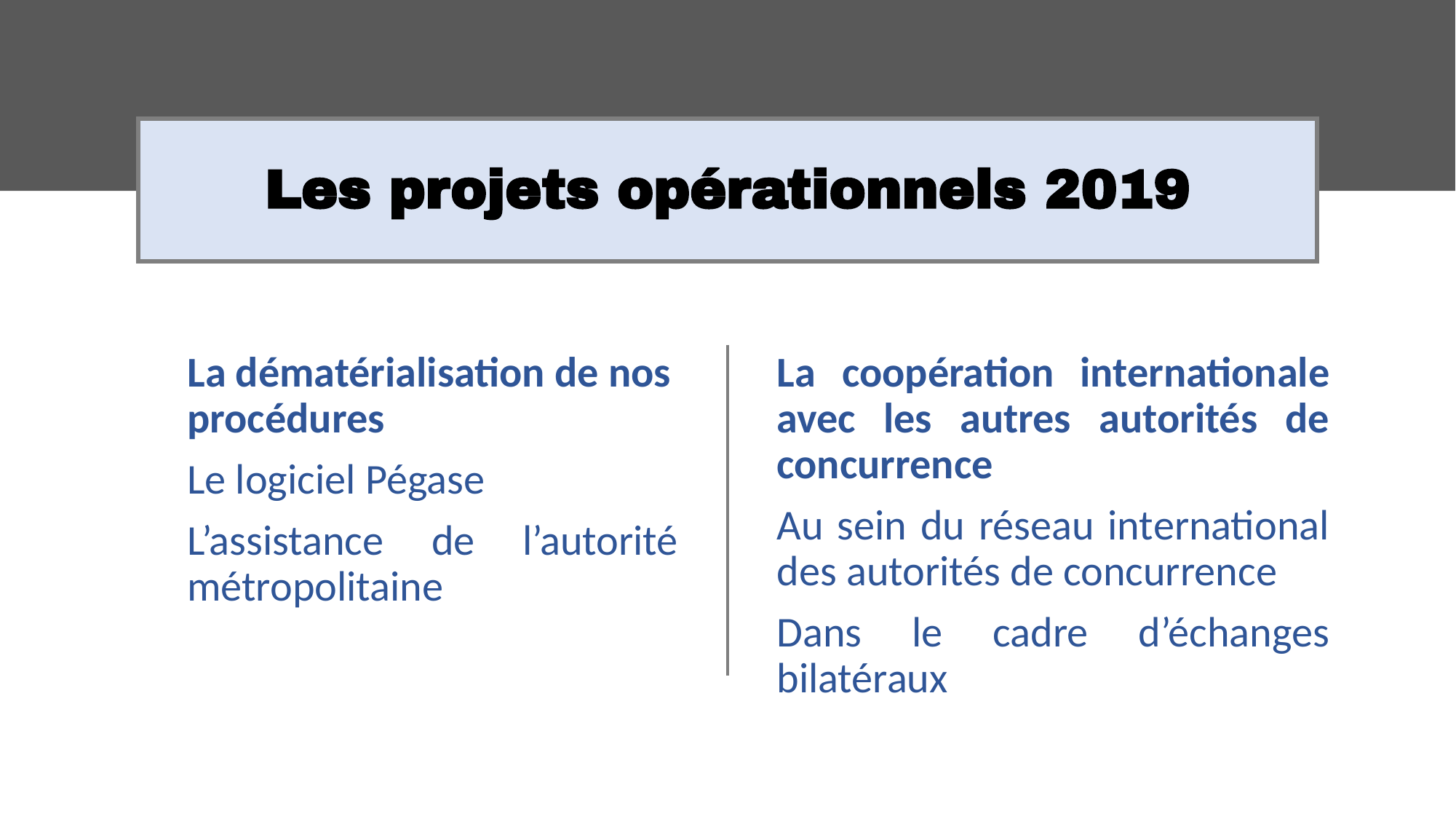

# Les projets opérationnels 2019
La dématérialisation de nos procédures
Le logiciel Pégase
L’assistance de l’autorité métropolitaine
La coopération internationale avec les autres autorités de concurrence
Au sein du réseau international des autorités de concurrence
Dans le cadre d’échanges bilatéraux